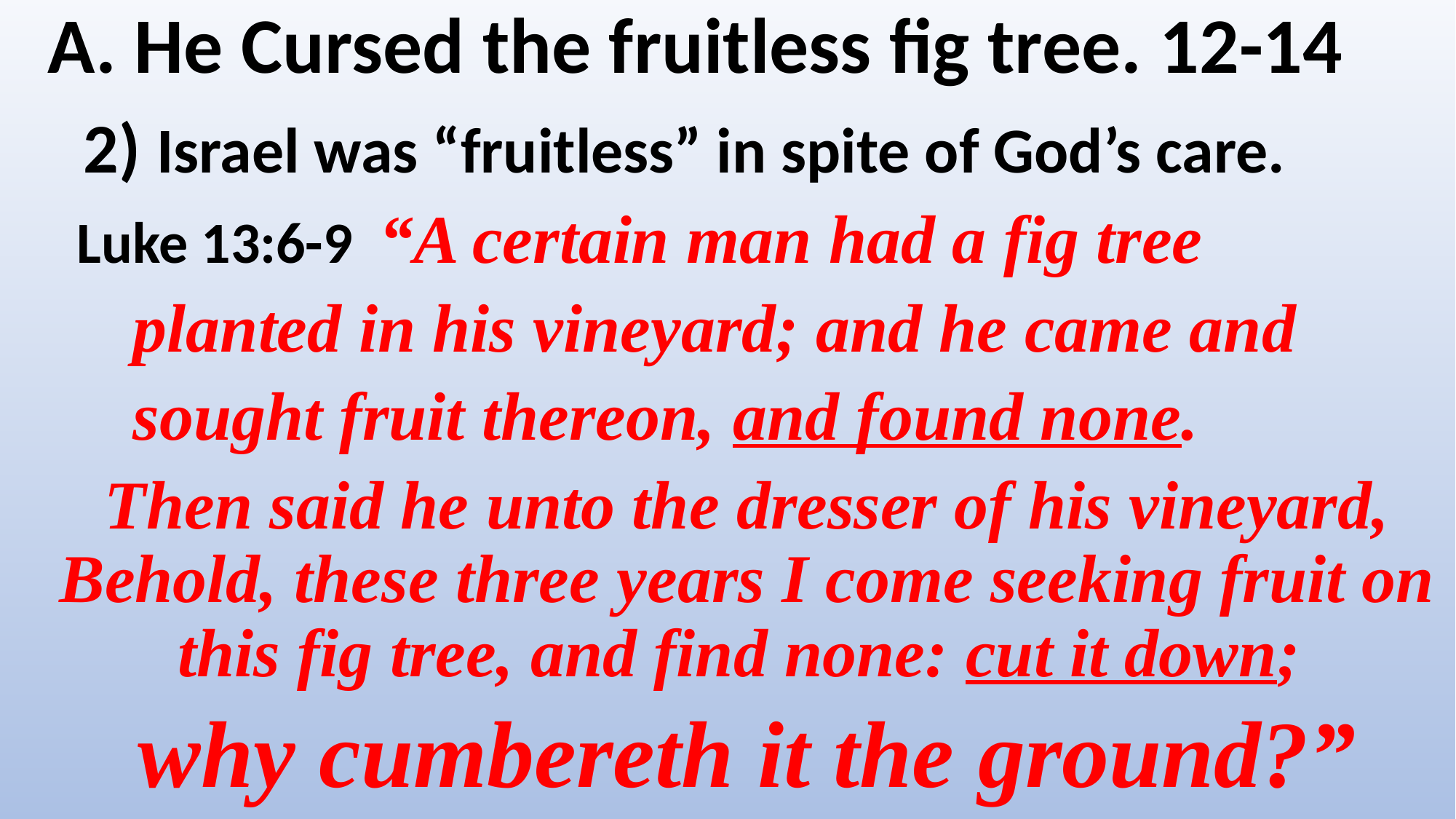

A. He Cursed the fruitless fig tree. 12-14
  2) Israel was “fruitless” in spite of God’s care.
  Luke 13:6-9  “A certain man had a fig tree
     planted in his vineyard; and he came and
     sought fruit thereon, and found none.
Then said he unto the dresser of his vineyard, Behold, these three years I come seeking fruit on this fig tree, and find none: cut it down;
why cumbereth it the ground?”